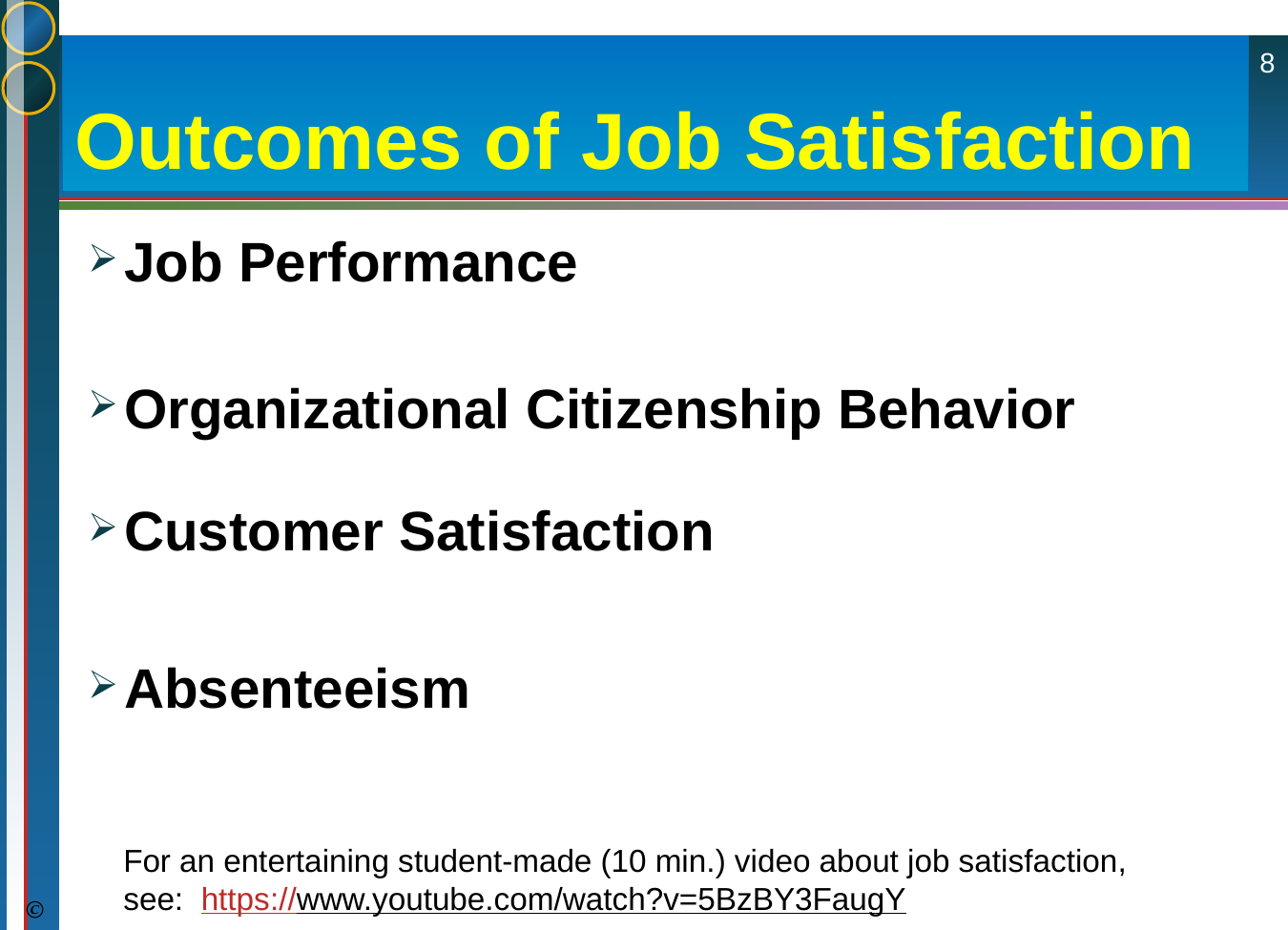

Outcomes of Job Satisfaction
#
8
Job Performance

Organizational Citizenship Behavior

Customer Satisfaction

Absenteeism
For an entertaining student-made (10 min.) video about job satisfaction, see:  https://www.youtube.com/watch?v=5BzBY3FaugY